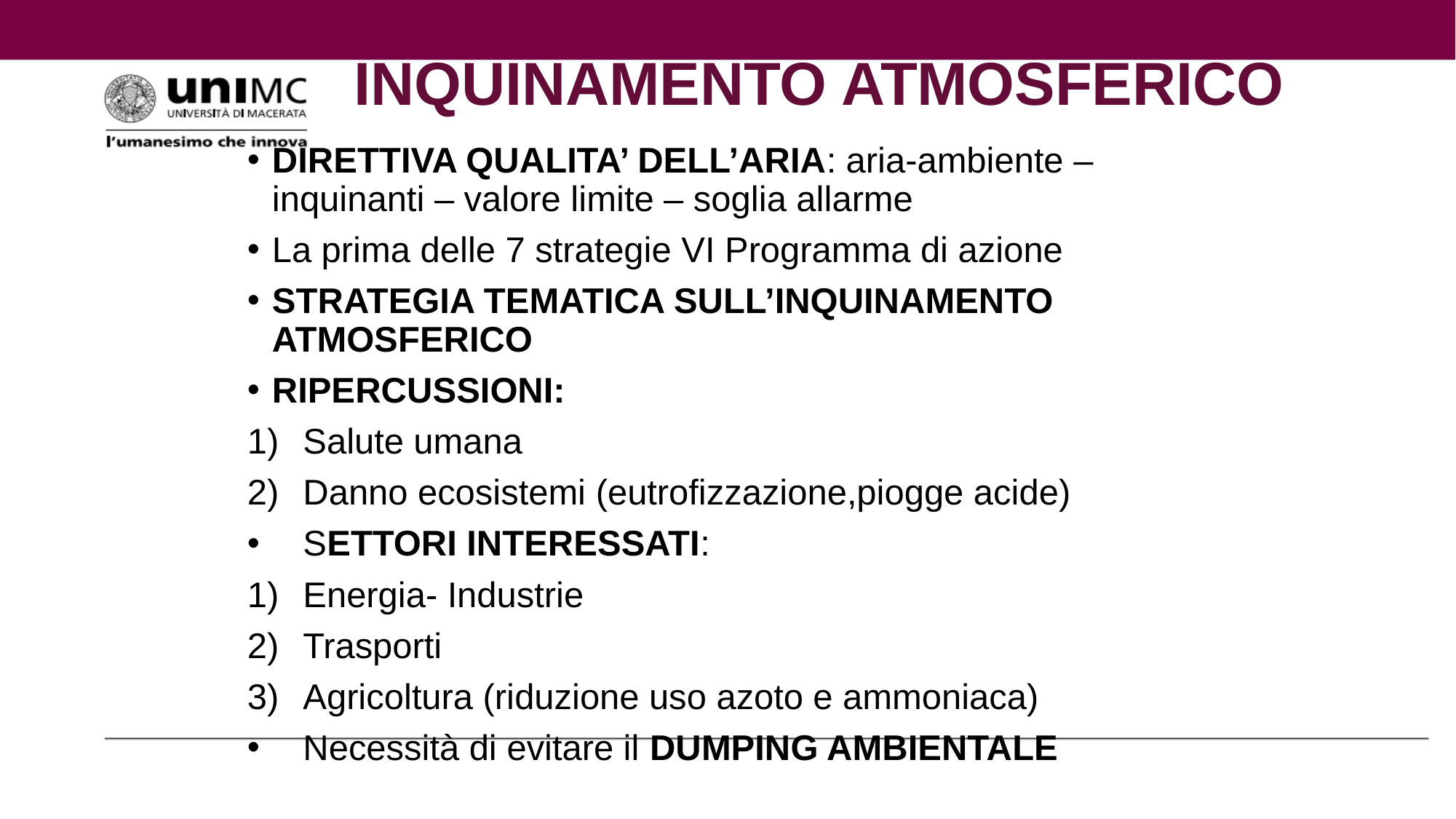

# INQUINAMENTO ATMOSFERICO
DIRETTIVA QUALITA’ DELL’ARIA: aria-ambiente – inquinanti – valore limite – soglia allarme
La prima delle 7 strategie VI Programma di azione
STRATEGIA TEMATICA SULL’INQUINAMENTO ATMOSFERICO
RIPERCUSSIONI:
Salute umana
Danno ecosistemi (eutrofizzazione,piogge acide)
SETTORI INTERESSATI:
Energia- Industrie
Trasporti
Agricoltura (riduzione uso azoto e ammoniaca)
Necessità di evitare il DUMPING AMBIENTALE